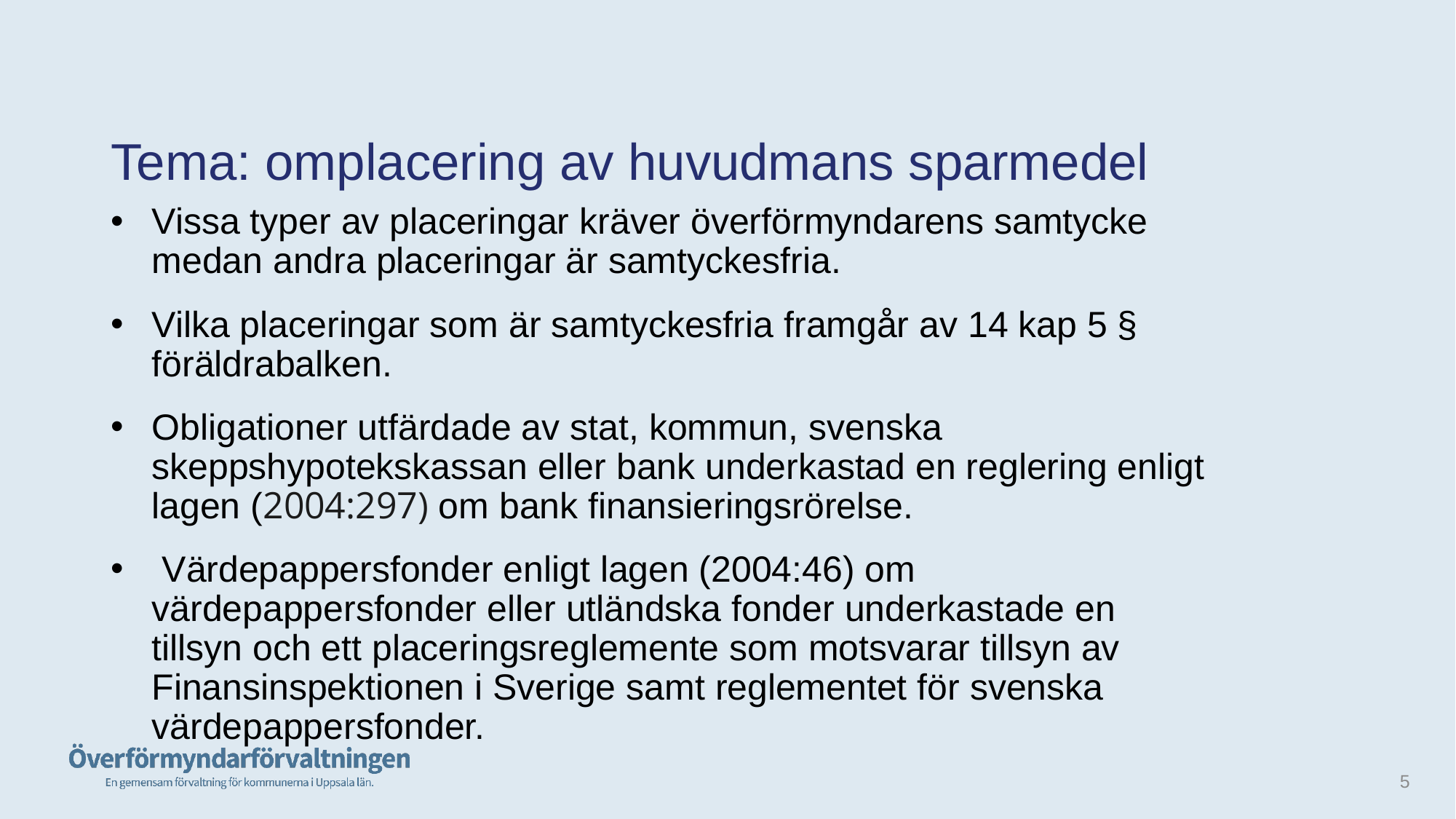

# Tema: omplacering av huvudmans sparmedel

Vissa typer av placeringar kräver överförmyndarens samtycke medan andra placeringar är samtyckesfria.
Vilka placeringar som är samtyckesfria framgår av 14 kap 5 § föräldrabalken.
Obligationer utfärdade av stat, kommun, svenska skeppshypotekskassan eller bank underkastad en reglering enligt lagen (2004:297) om bank finansieringsrörelse.
 Värdepappersfonder enligt lagen (2004:46) om  värdepappersfonder eller utländska fonder underkastade en tillsyn och ett placeringsreglemente som motsvarar tillsyn av Finansinspektionen i Sverige samt reglementet för svenska värdepappersfonder.
5